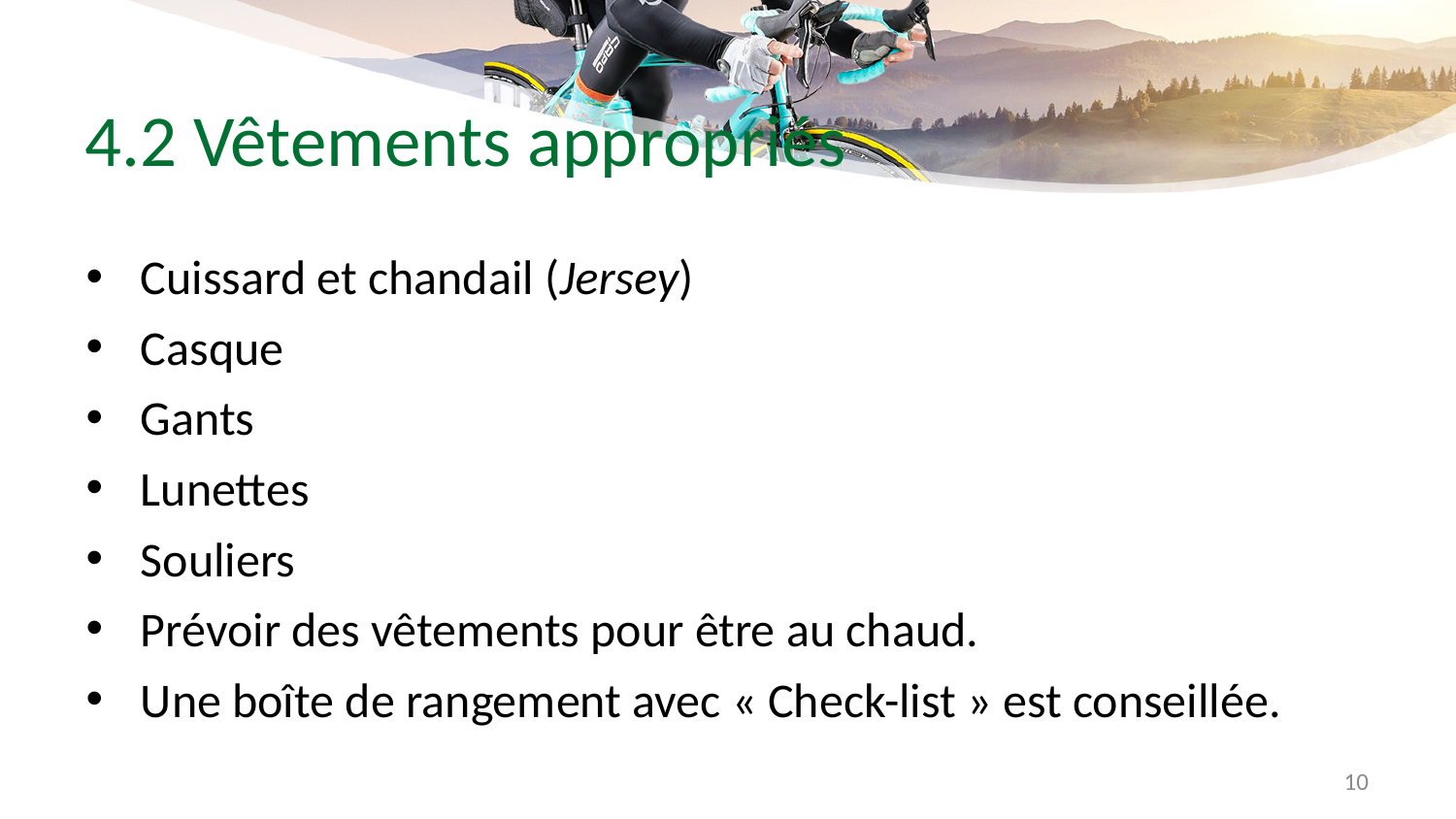

# 4.2 Vêtements appropriés
Cuissard et chandail (Jersey)
Casque
Gants
Lunettes
Souliers
Prévoir des vêtements pour être au chaud.
Une boîte de rangement avec « Check-list » est conseillée.

10